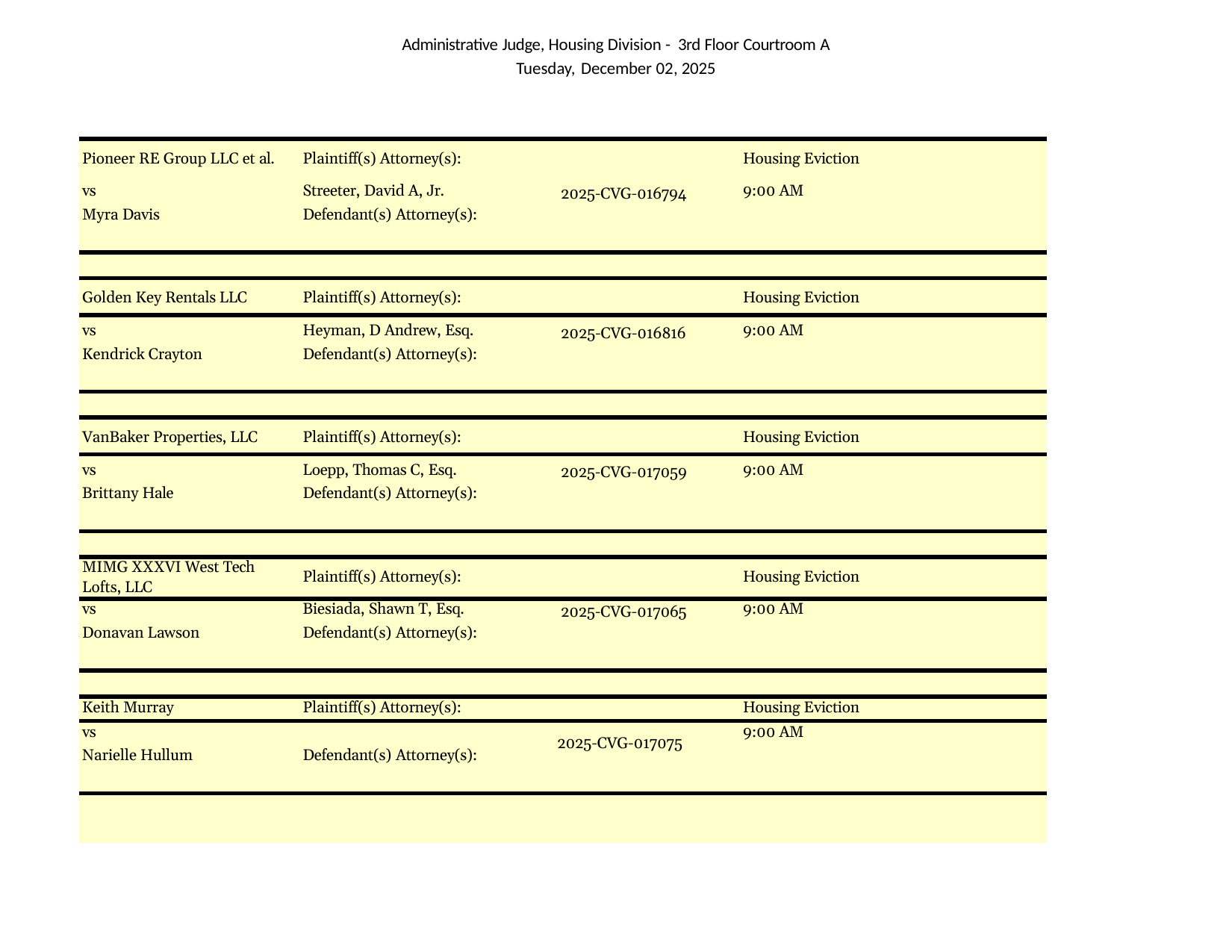

Administrative Judge, Housing Division - 3rd Floor Courtroom A Tuesday, December 02, 2025
| Pioneer RE Group LLC et al. | Plaintiff(s) Attorney(s): |  | Housing Eviction |
| --- | --- | --- | --- |
| vs | Streeter, David A, Jr. | 2025-CVG-016794 | 9:00 AM |
| Myra Davis | Defendant(s) Attorney(s): |  |  |
|  |  |  |  |
| Golden Key Rentals LLC | Plaintiff(s) Attorney(s): |  | Housing Eviction |
| vs | Heyman, D Andrew, Esq. | 2025-CVG-016816 | 9:00 AM |
| Kendrick Crayton | Defendant(s) Attorney(s): |  |  |
|  |  |  |  |
| VanBaker Properties, LLC | Plaintiff(s) Attorney(s): |  | Housing Eviction |
| vs | Loepp, Thomas C, Esq. | 2025-CVG-017059 | 9:00 AM |
| Brittany Hale | Defendant(s) Attorney(s): |  |  |
|  |  |  |  |
| MIMG XXXVI West Tech Lofts, LLC | Plaintiff(s) Attorney(s): |  | Housing Eviction |
| vs | Biesiada, Shawn T, Esq. | 2025-CVG-017065 | 9:00 AM |
| Donavan Lawson | Defendant(s) Attorney(s): |  |  |
|  |  |  |  |
| Keith Murray | Plaintiff(s) Attorney(s): |  | Housing Eviction |
| vs |  | 2025-CVG-017075 | 9:00 AM |
| Narielle Hullum | Defendant(s) Attorney(s): |  |  |
|  |  |  |  |